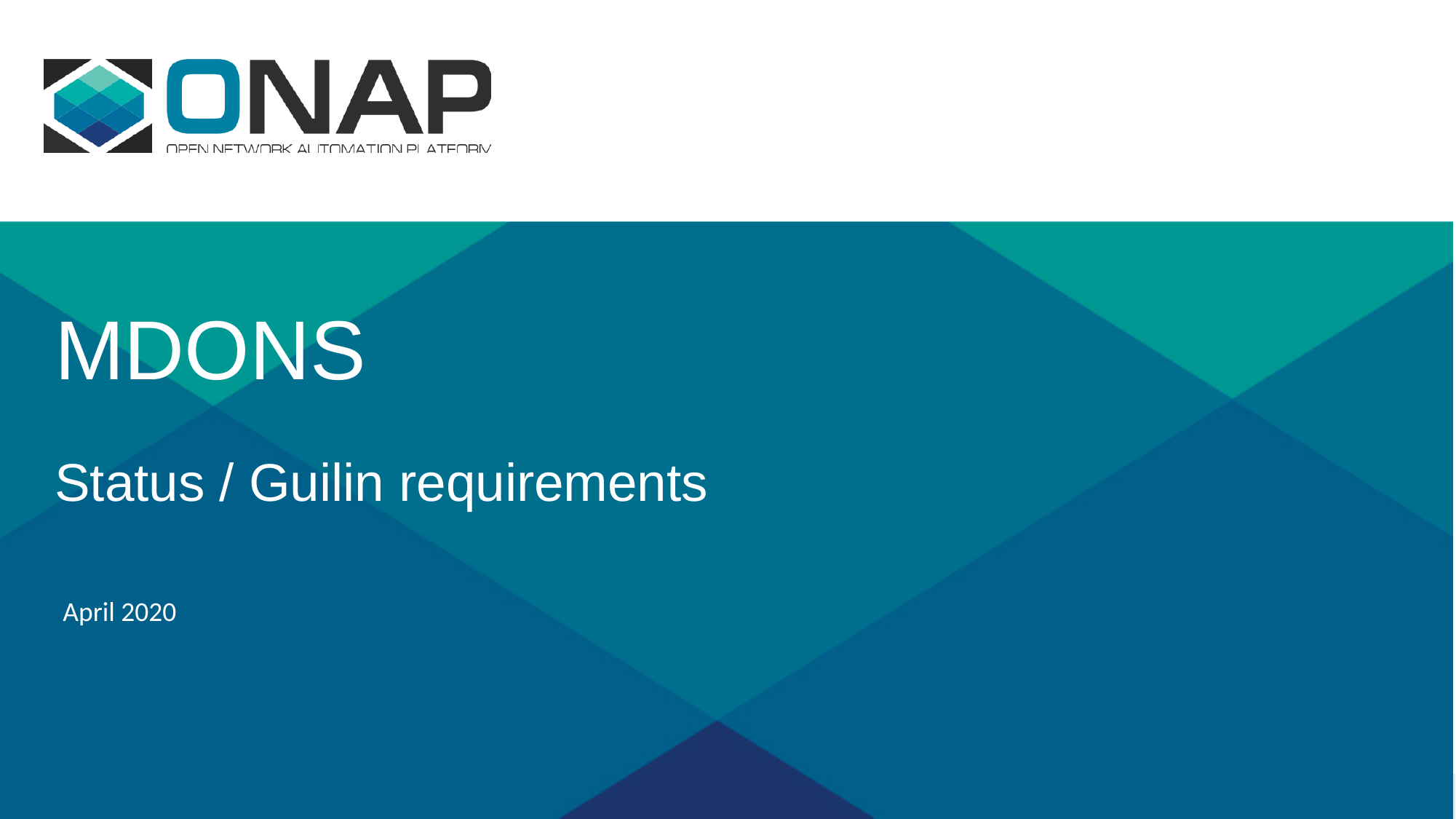

# MDONS Status / Guilin requirements
April 2020